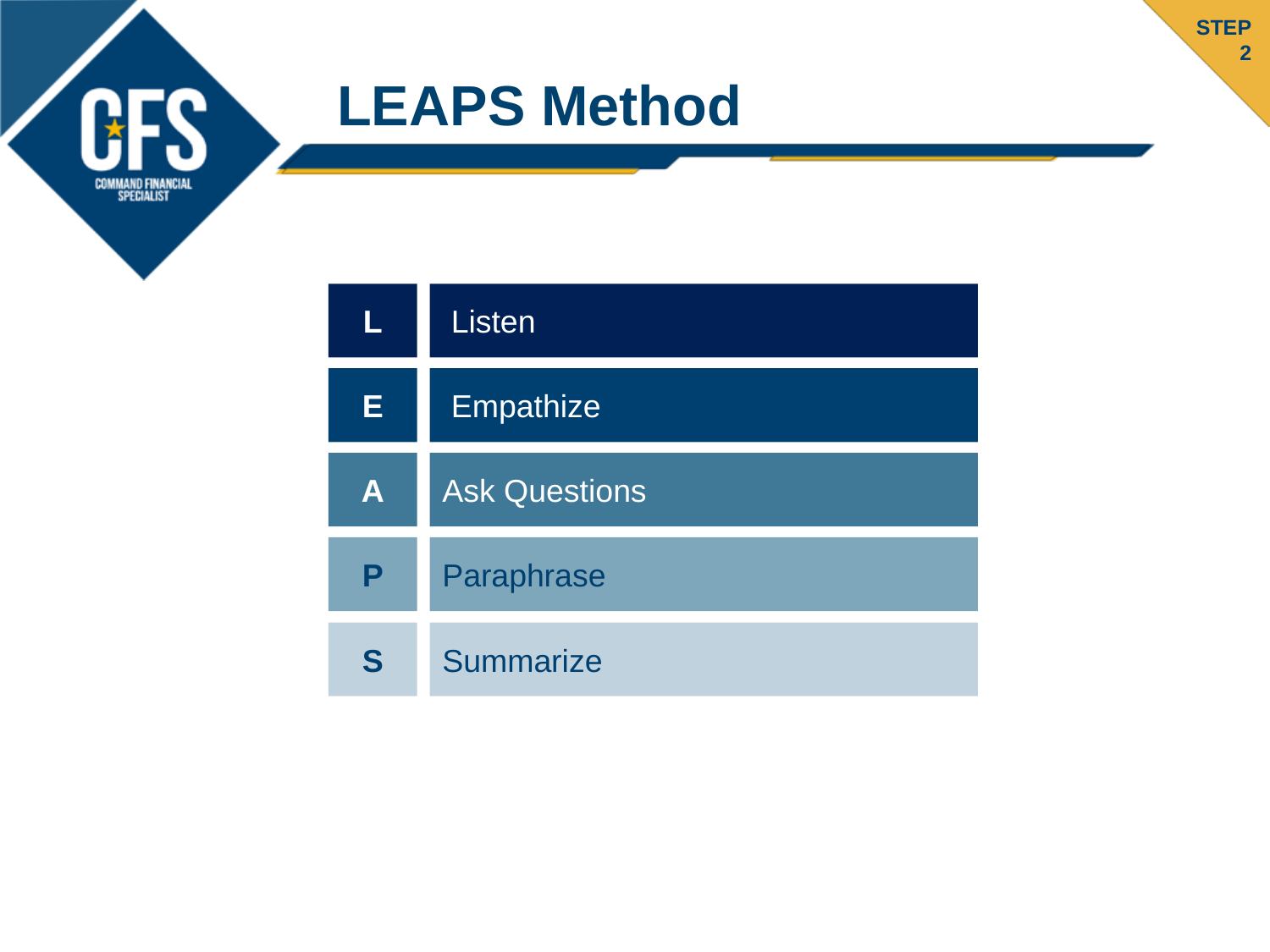

STEP
2
# LEAPS Method
L
 Listen
E
 Empathize
A
Ask Questions
P
Paraphrase
S
Summarize